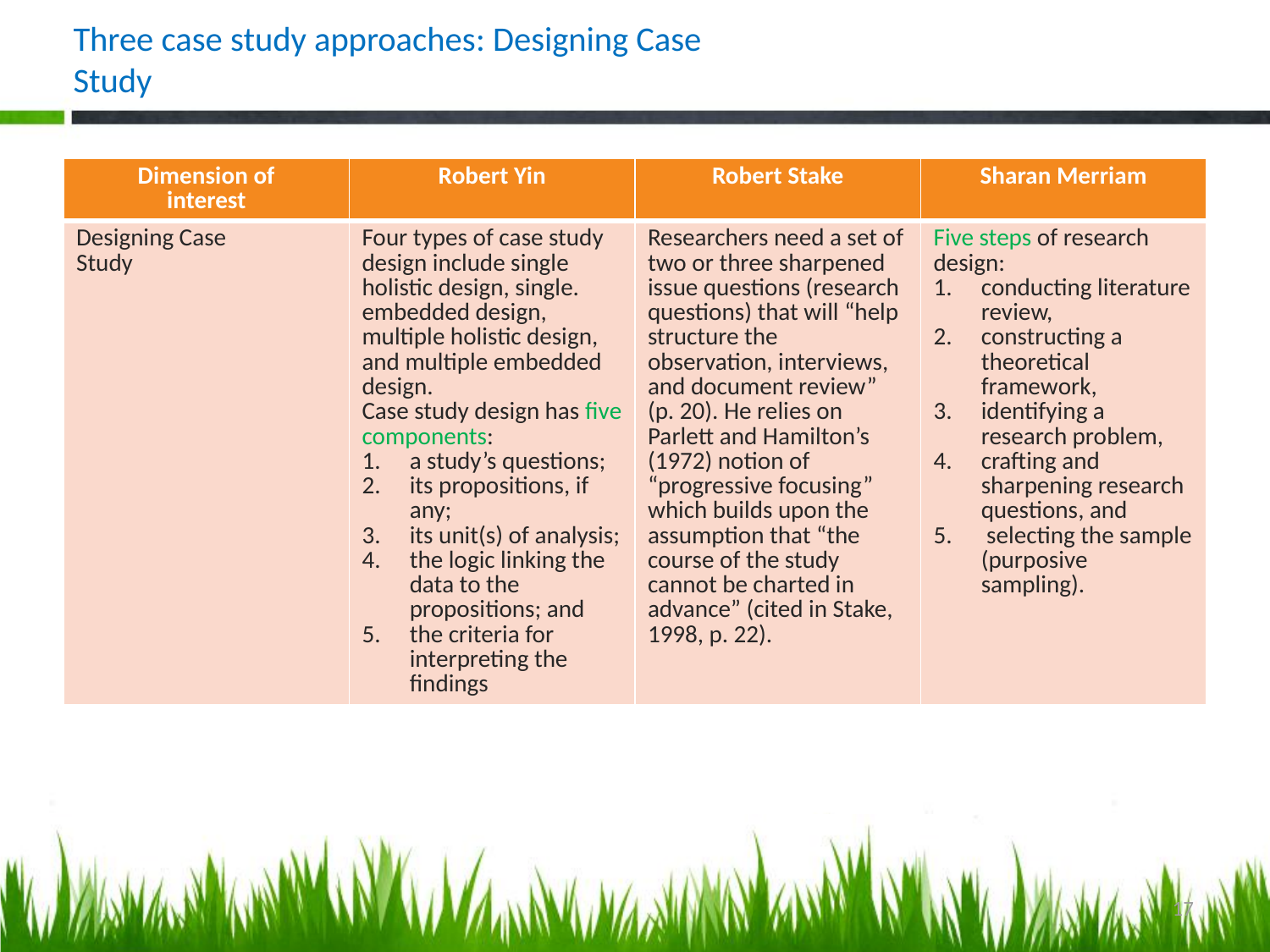

# Three case study approaches: Designing Case Study
| Dimension of interest | Robert Yin | Robert Stake | Sharan Merriam |
| --- | --- | --- | --- |
| Designing Case Study | Four types of case study design include single holistic design, single. embedded design, multiple holistic design, and multiple embedded design. Case study design has five components: a study’s questions; its propositions, if any; its unit(s) of analysis; the logic linking the data to the propositions; and the criteria for interpreting the findings | Researchers need a set of two or three sharpened issue questions (research questions) that will “help structure the observation, interviews, and document review” (p. 20). He relies on Parlett and Hamilton’s (1972) notion of “progressive focusing” which builds upon the assumption that “the course of the study cannot be charted in advance” (cited in Stake, 1998, p. 22). | Five steps of research design: conducting literature review, constructing a theoretical framework, identifying a research problem, crafting and sharpening research questions, and selecting the sample (purposive sampling). |
17